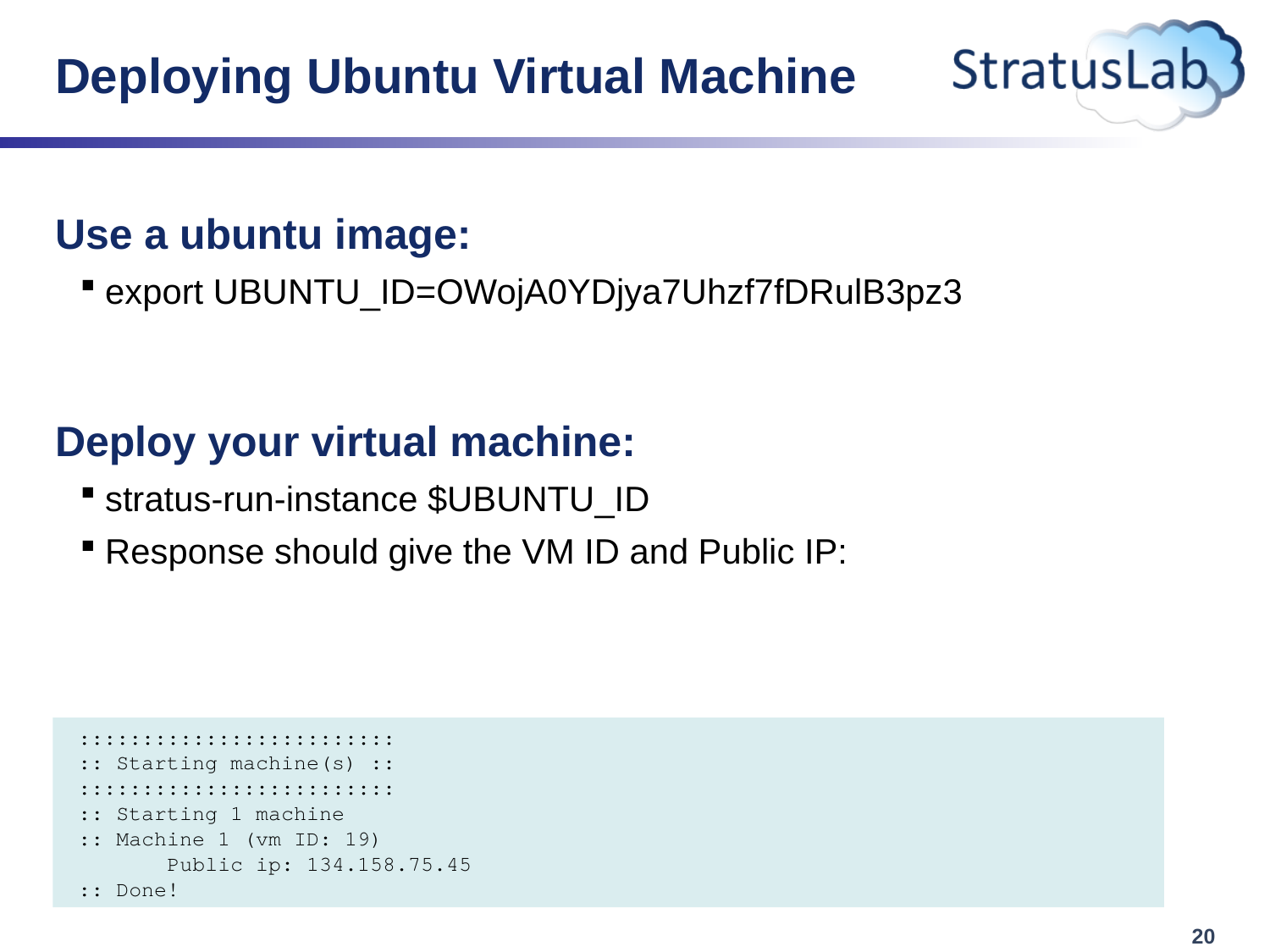

# Deploying Ubuntu Virtual Machine
Use a ubuntu image:
export UBUNTU_ID=OWojA0YDjya7Uhzf7fDRulB3pz3

Deploy your virtual machine:
stratus-run-instance $UBUNTU_ID
Response should give the VM ID and Public IP:
 :::::::::::::::::::::::::
 :: Starting machine(s) ::
 :::::::::::::::::::::::::
 :: Starting 1 machine
 :: Machine 1 (vm ID: 19)
        Public ip: 134.158.75.45
 :: Done!